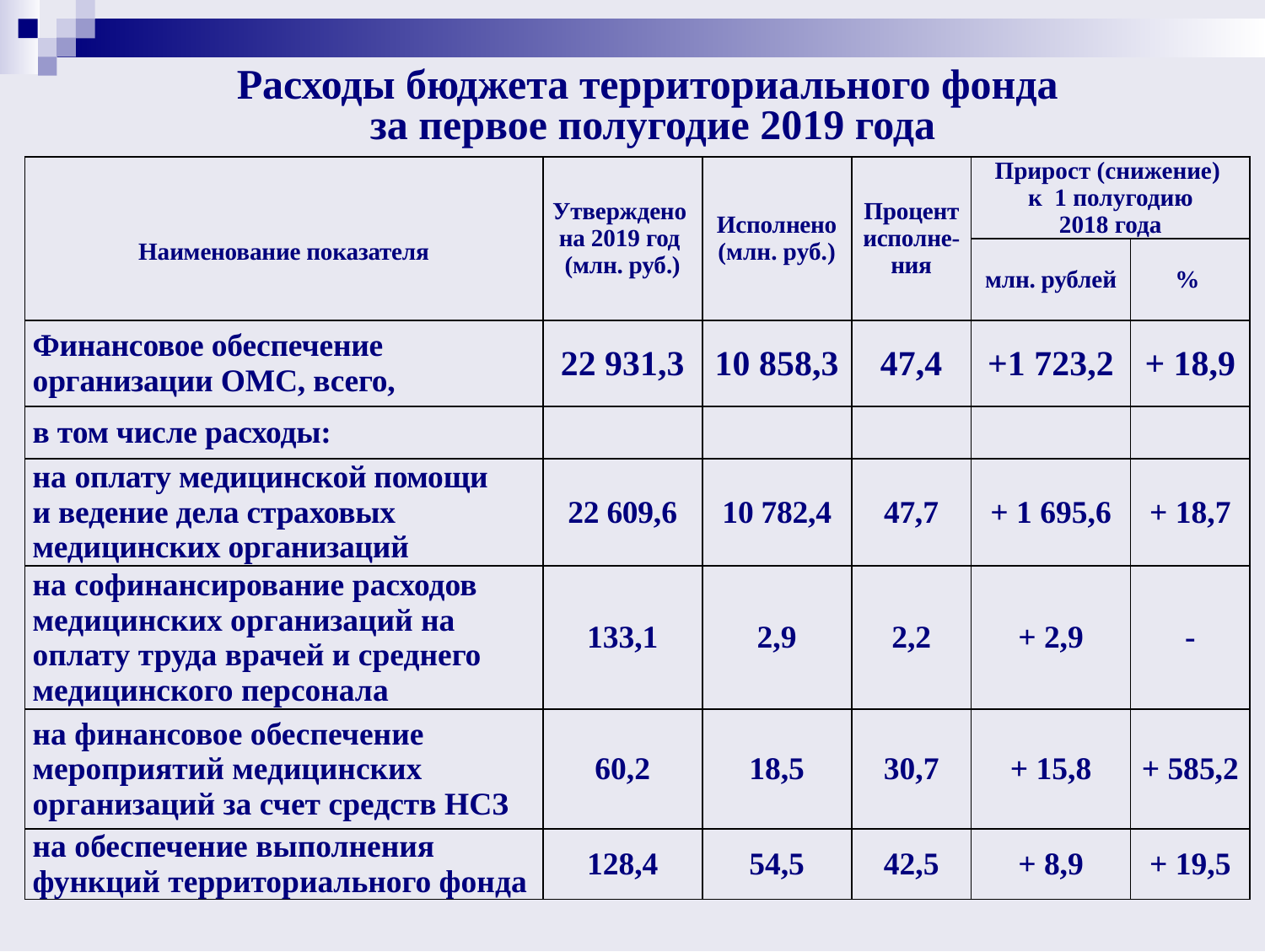

# Расходы бюджета территориального фонда за первое полугодие 2019 года
| Наименование показателя | Утверждено на 2019 год (млн. руб.) | Исполнено (млн. руб.) | Процент исполне-ния | Прирост (снижение) к 1 полугодию 2018 года |  |
| --- | --- | --- | --- | --- | --- |
|  |  |  |  | млн. рублей | % |
| Финансовое обеспечение организации ОМС, всего, | 22 931,3 | 10 858,3 | 47,4 | +1 723,2 | + 18,9 |
| в том числе расходы: |  |  |  |  |  |
| на оплату медицинской помощи и ведение дела страховых медицинских организаций | 22 609,6 | 10 782,4 | 47,7 | + 1 695,6 | + 18,7 |
| на софинансирование расходов медицинских организаций на оплату труда врачей и среднего медицинского персонала | 133,1 | 2,9 | 2,2 | + 2,9 | - |
| на финансовое обеспечение мероприятий медицинских организаций за счет средств НСЗ | 60,2 | 18,5 | 30,7 | + 15,8 | + 585,2 |
| на обеспечение выполнения функций территориального фонда | 128,4 | 54,5 | 42,5 | + 8,9 | + 19,5 |